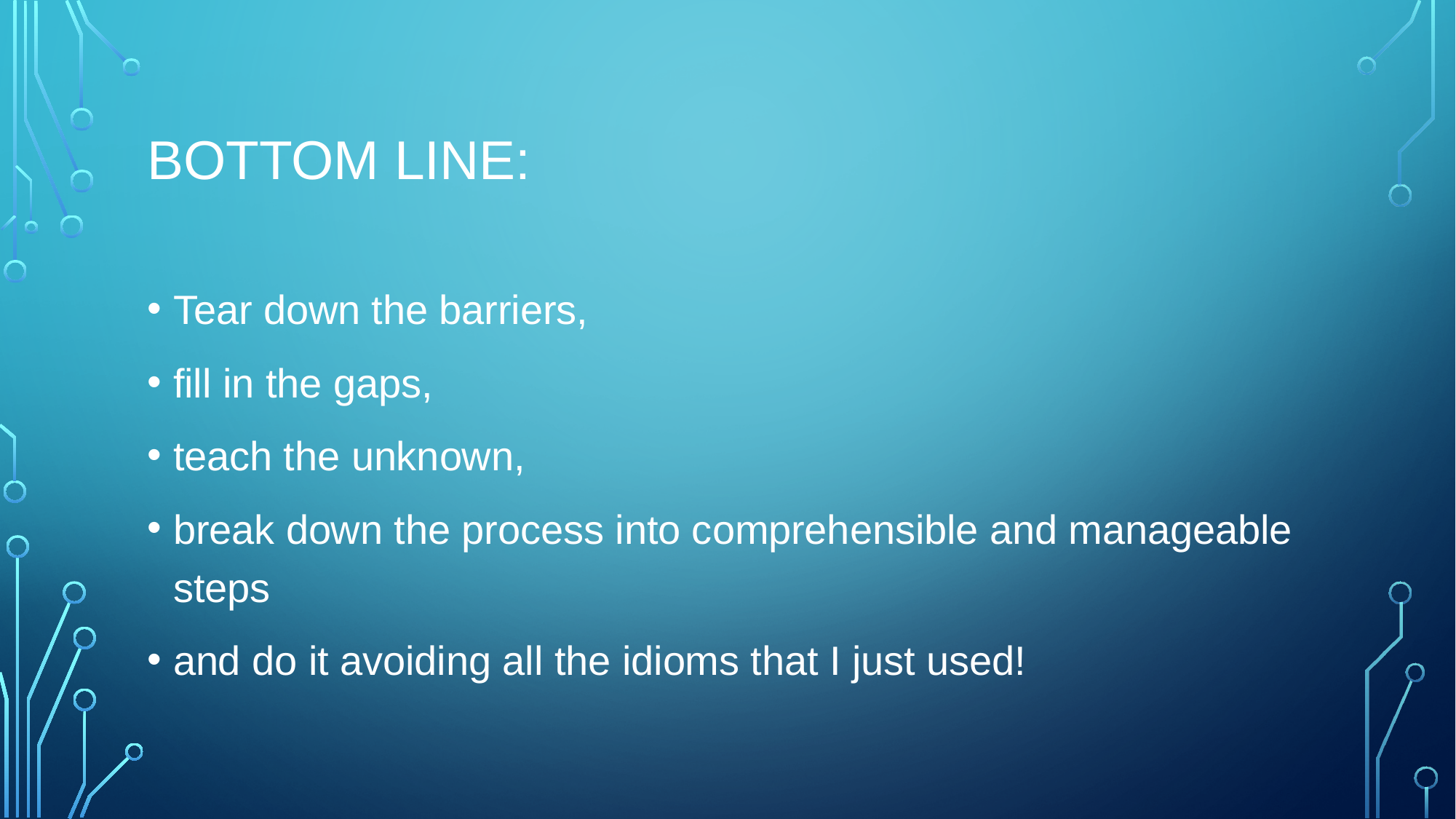

# BOTTOM LINE:
Tear down the barriers,
fill in the gaps,
teach the unknown,
break down the process into comprehensible and manageable steps
and do it avoiding all the idioms that I just used!